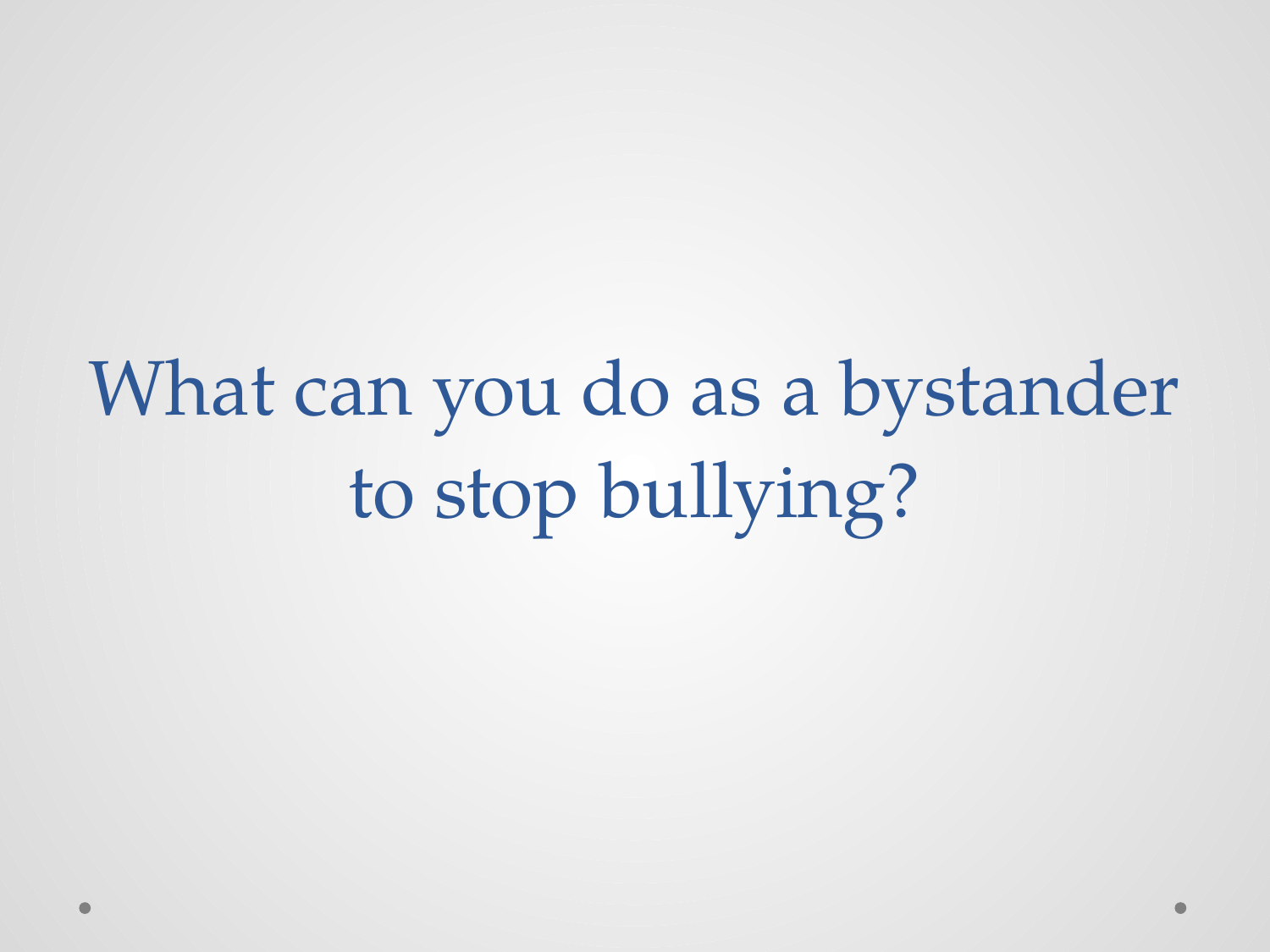

# What can you do as a bystander to stop bullying?